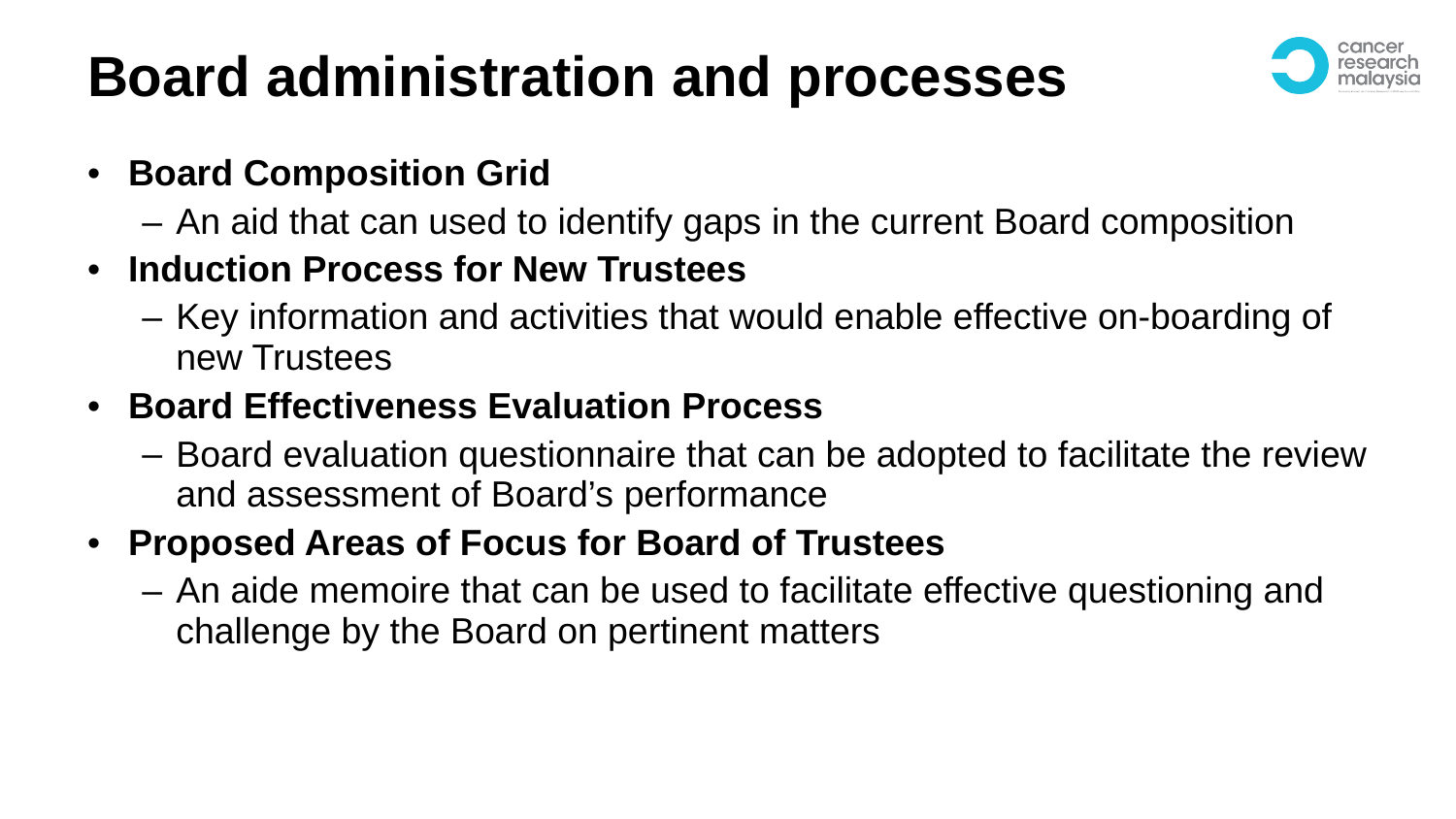

# Board administration and processes
Board Composition Grid
An aid that can used to identify gaps in the current Board composition
Induction Process for New Trustees
Key information and activities that would enable effective on-boarding of new Trustees
Board Effectiveness Evaluation Process
Board evaluation questionnaire that can be adopted to facilitate the review and assessment of Board’s performance
Proposed Areas of Focus for Board of Trustees
An aide memoire that can be used to facilitate effective questioning and challenge by the Board on pertinent matters